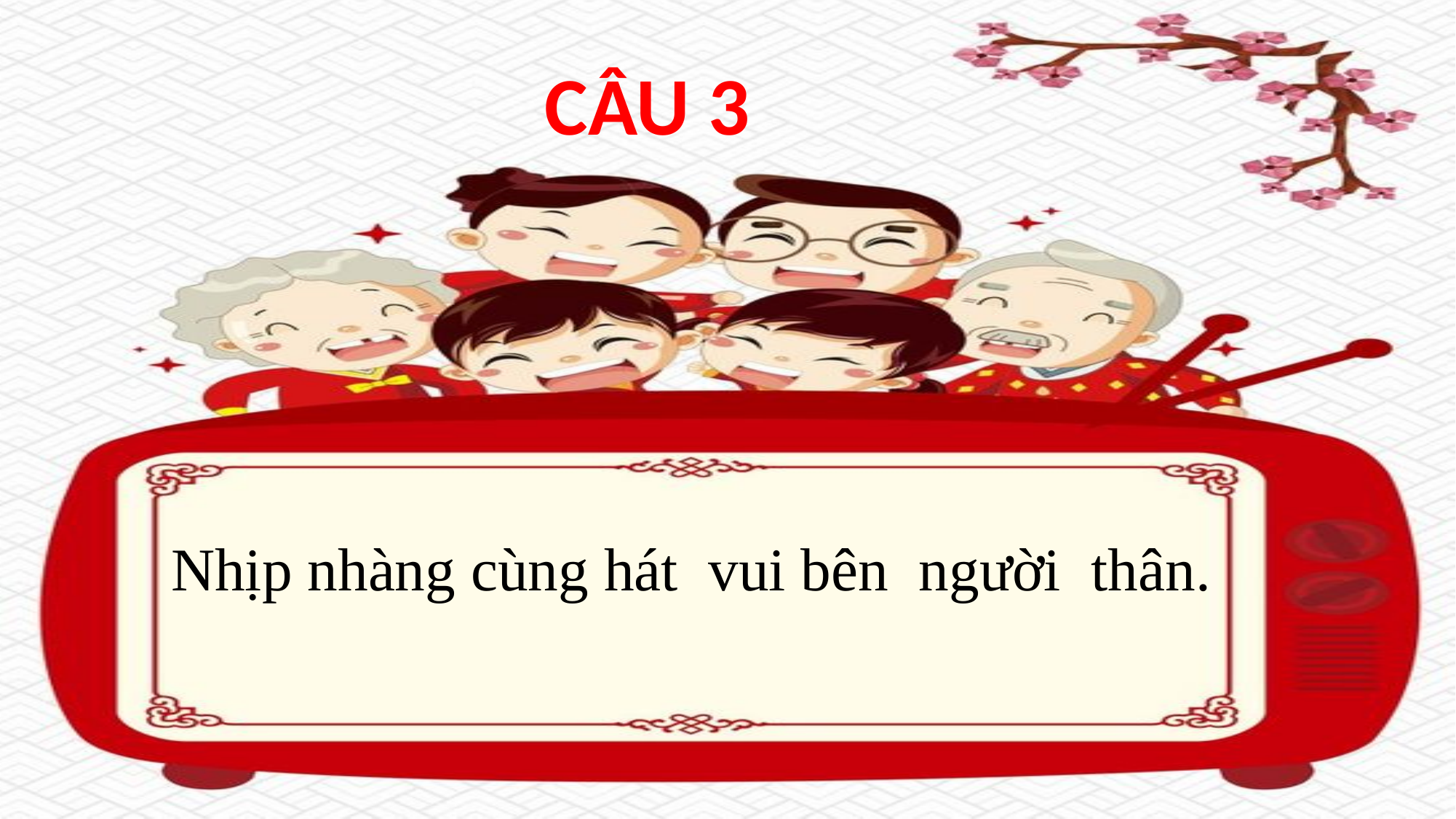

CÂU 3
Nhịp nhàng cùng hát  vui bên  người  thân.